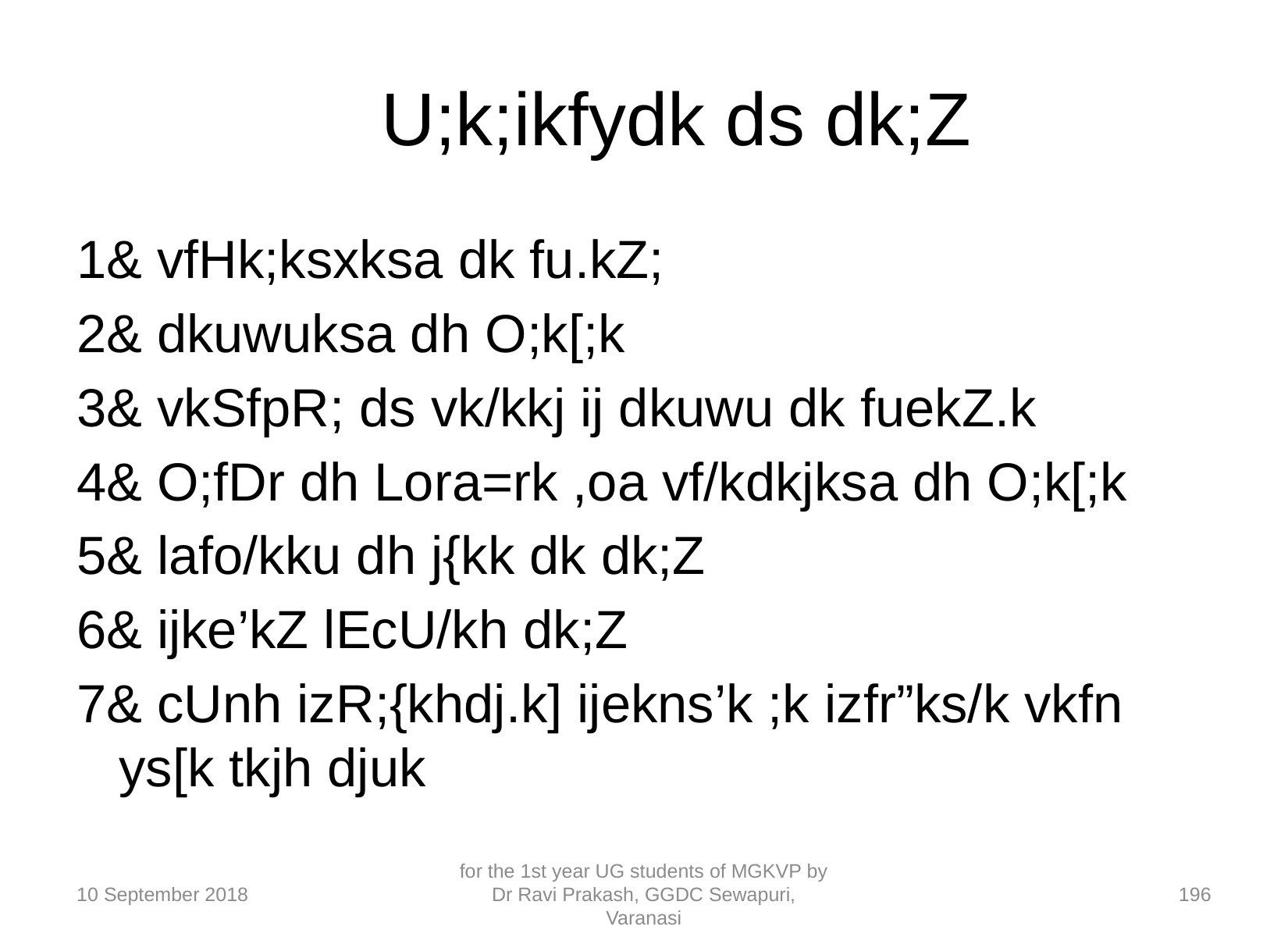

# U;k;ikfydk ds dk;Z
1& vfHk;ksxksa dk fu.kZ;
2& dkuwuksa dh O;k[;k
3& vkSfpR; ds vk/kkj ij dkuwu dk fuekZ.k
4& O;fDr dh Lora=rk ,oa vf/kdkjksa dh O;k[;k
5& lafo/kku dh j{kk dk dk;Z
6& ijke’kZ lEcU/kh dk;Z
7& cUnh izR;{khdj.k] ijekns’k ;k izfr”ks/k vkfn ys[k tkjh djuk
10 September 2018
for the 1st year UG students of MGKVP by Dr Ravi Prakash, GGDC Sewapuri, Varanasi
196